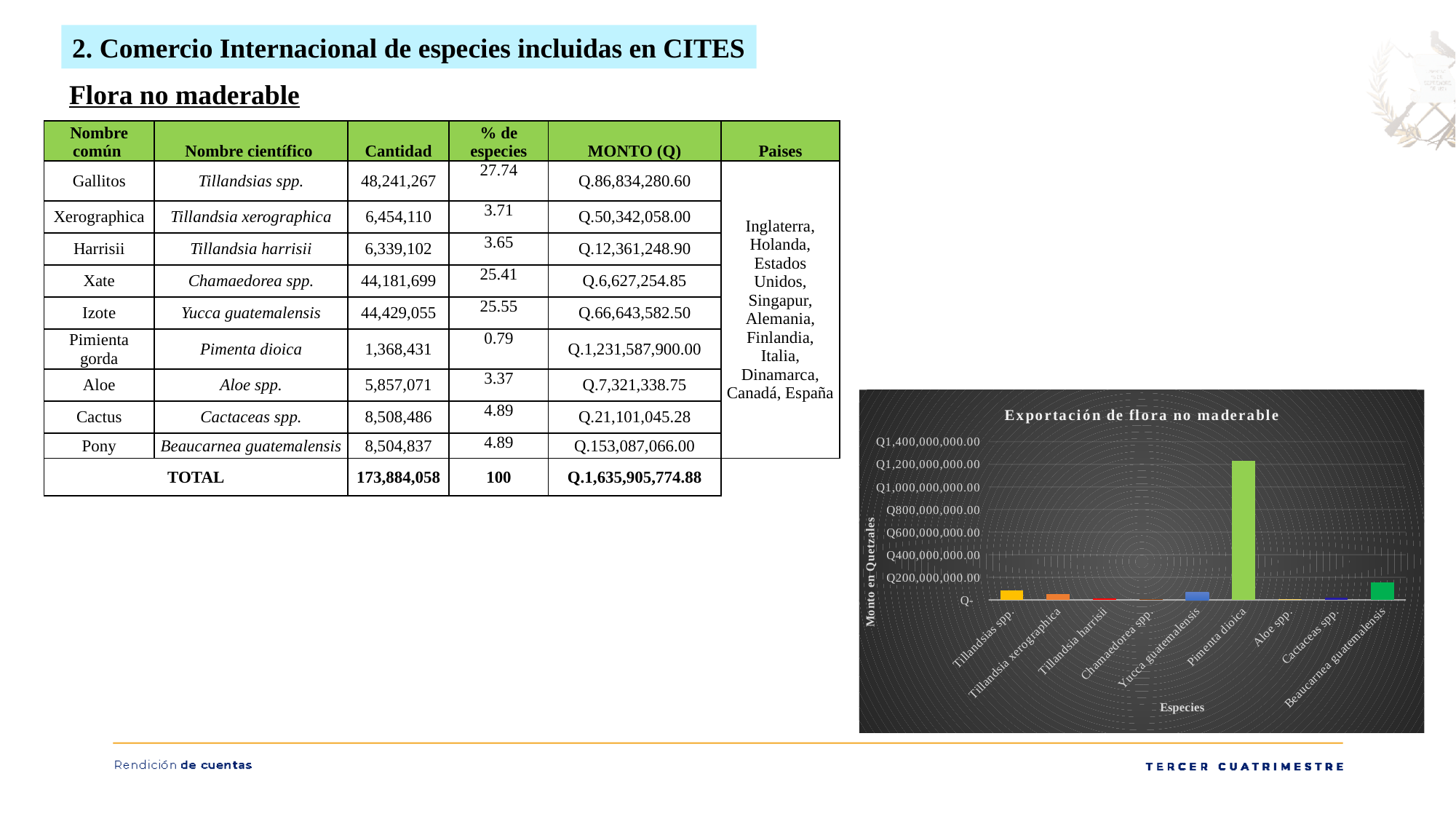

2. Comercio Internacional de especies incluidas en CITES
Flora no maderable
| Nombre común | Nombre científico | Cantidad | % de especies | MONTO (Q) | Paises |
| --- | --- | --- | --- | --- | --- |
| Gallitos | Tillandsias spp. | 48,241,267 | 27.74 | Q.86,834,280.60 | Inglaterra, Holanda, Estados Unidos, Singapur, Alemania, Finlandia, Italia, Dinamarca, Canadá, España |
| Xerographica | Tillandsia xerographica | 6,454,110 | 3.71 | Q.50,342,058.00 |  |
| Harrisii | Tillandsia harrisii | 6,339,102 | 3.65 | Q.12,361,248.90 |  |
| Xate | Chamaedorea spp. | 44,181,699 | 25.41 | Q.6,627,254.85 |  |
| Izote | Yucca guatemalensis | 44,429,055 | 25.55 | Q.66,643,582.50 |  |
| Pimienta gorda | Pimenta dioica | 1,368,431 | 0.79 | Q.1,231,587,900.00 |  |
| Aloe | Aloe spp. | 5,857,071 | 3.37 | Q.7,321,338.75 |  |
| Cactus | Cactaceas spp. | 8,508,486 | 4.89 | Q.21,101,045.28 |  |
| Pony | Beaucarnea guatemalensis | 8,504,837 | 4.89 | Q.153,087,066.00 |  |
| TOTAL |  | 173,884,058 | 100 | Q.1,635,905,774.88 |  |

### Chart: Exportación de flora no maderable

| Category |  |
|---|---|
| Tillandsias spp. | 86834280.60000001 |
| Tillandsia xerographica | 50342058.0 |
| Tillandsia harrisii | 12361248.9 |
| Chamaedorea spp. | 6627254.85 |
| Yucca guatemalensis | 66643582.5 |
| Pimenta dioica | 1231587900.0 |
| Aloe spp. | 7321338.75 |
| Cactaceas spp. | 21101045.28 |
| Beaucarnea guatemalensis | 153087066.0 |